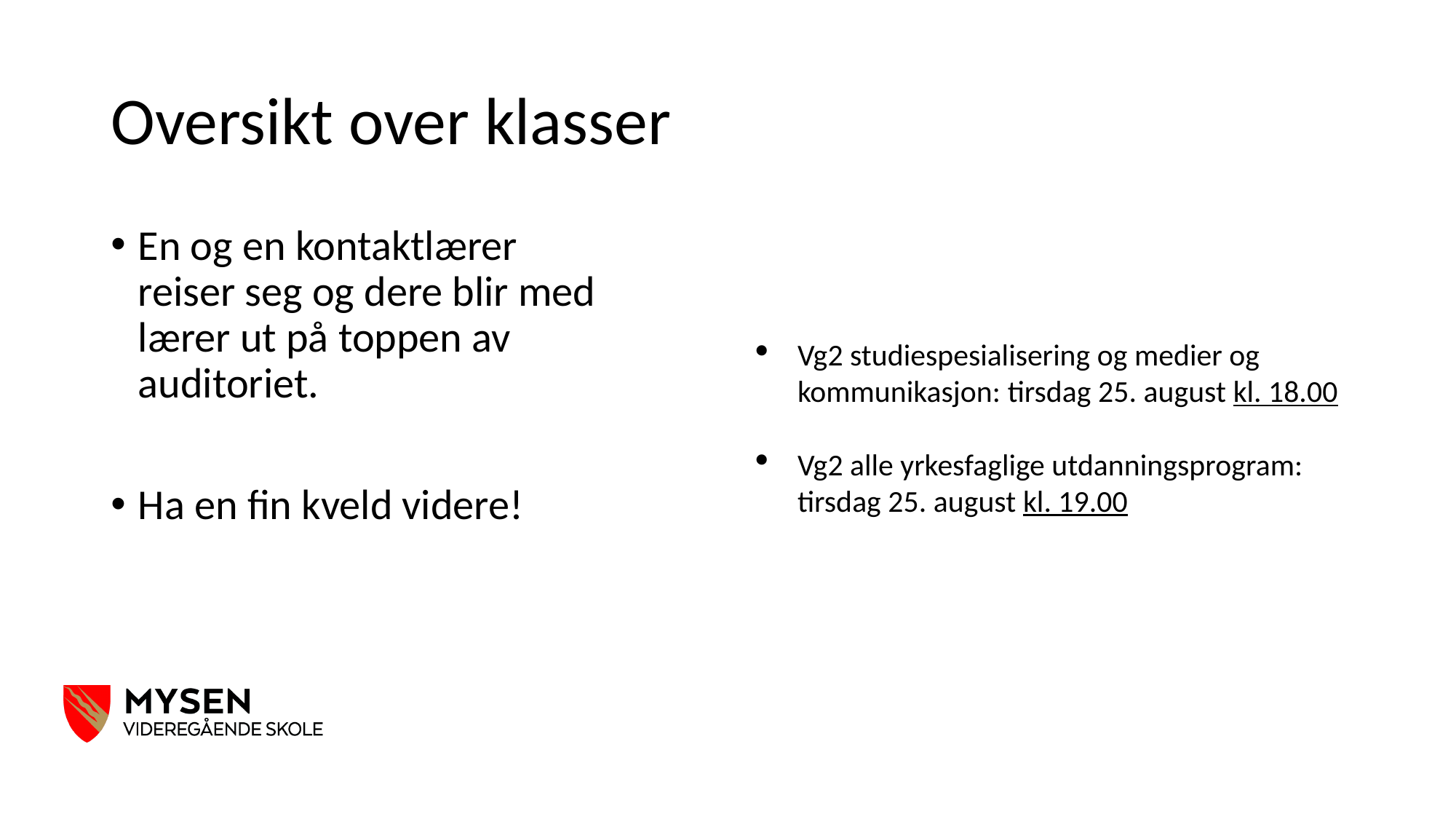

# Oversikt over klasser
En og en kontaktlærer reiser seg og dere blir med lærer ut på toppen av auditoriet.

Ha en fin kveld videre!

Vg2 studiespesialisering og medier og kommunikasjon: tirsdag 25. august kl. 18.00

Vg2 alle yrkesfaglige utdanningsprogram: tirsdag 25. august kl. 19.00